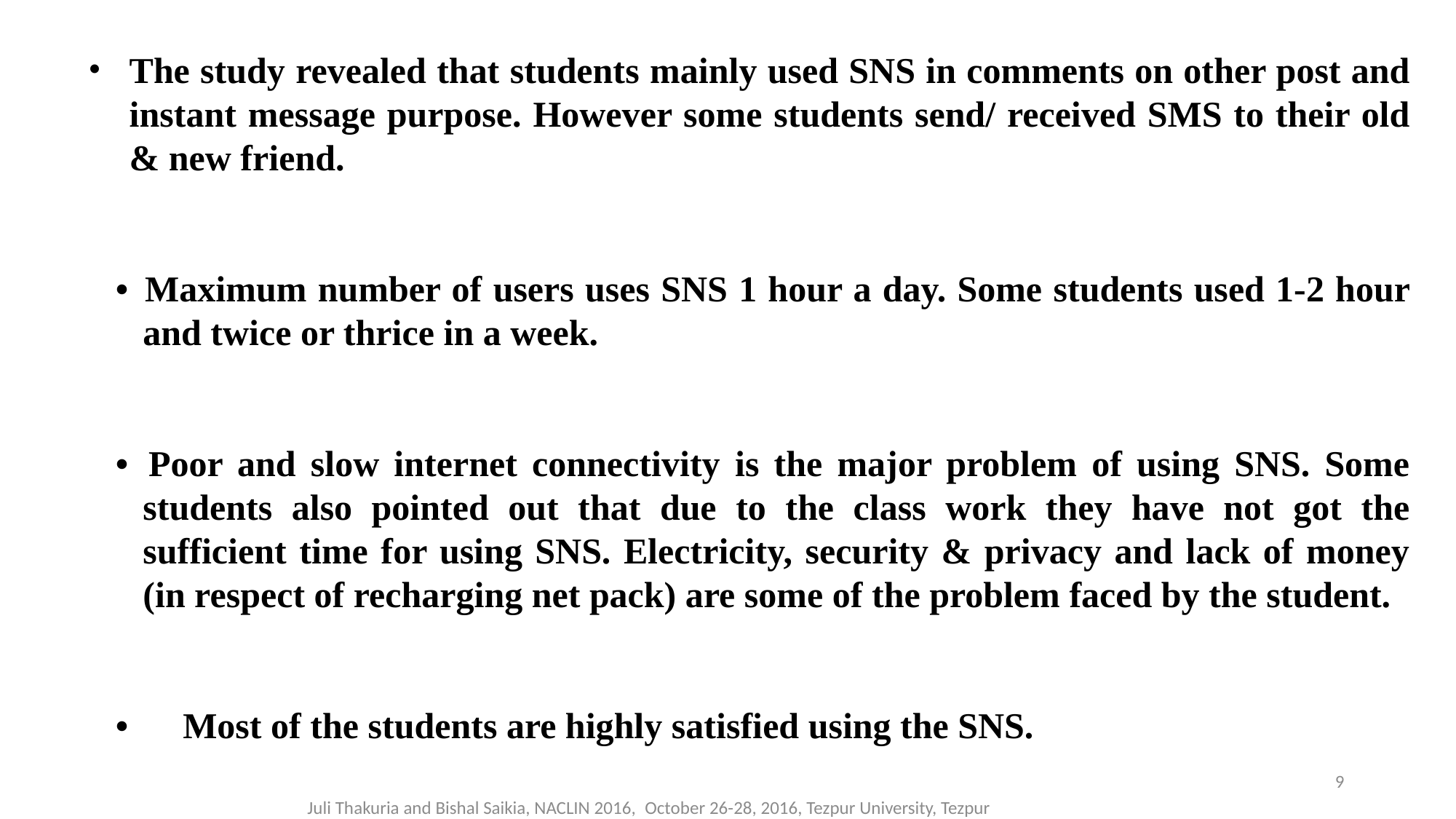

The study revealed that students mainly used SNS in comments on other post and instant message purpose. However some students send/ received SMS to their old & new friend.

• 	Maximum number of users uses SNS 1 hour a day. Some students used 1-2 hour and twice or thrice in a week.

• 	Poor and slow internet connectivity is the major problem of using SNS. Some students also pointed out that due to the class work they have not got the sufficient time for using SNS. Electricity, security & privacy and lack of money (in respect of recharging net pack) are some of the problem faced by the student.

•      Most of the students are highly satisfied using the SNS.
9
Juli Thakuria and Bishal Saikia, NACLIN 2016,  October 26-28, 2016, Tezpur University, Tezpur